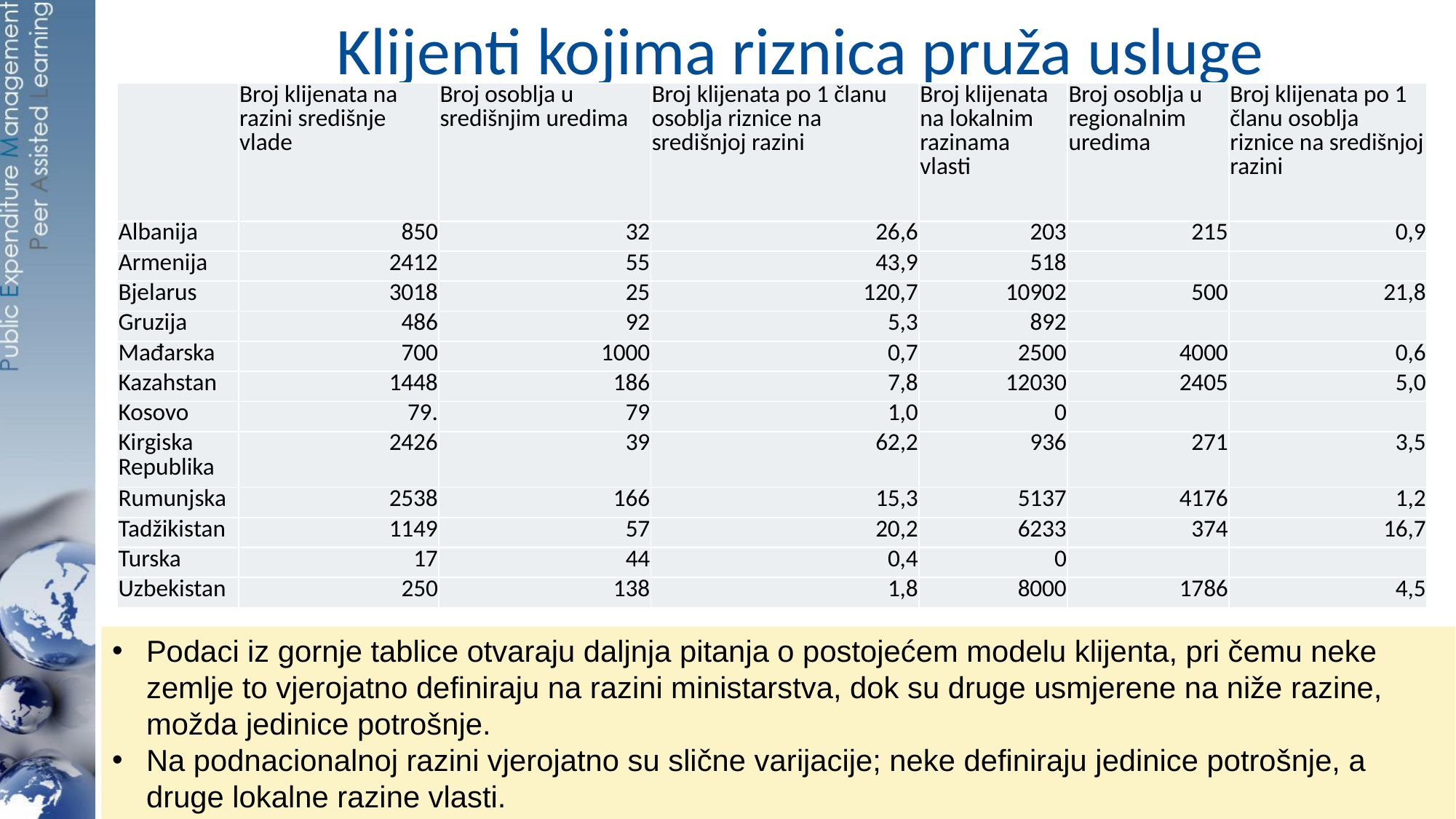

# Klijenti kojima riznica pruža usluge
|  | Broj klijenata na razini središnje vlade | Broj osoblja u središnjim uredima | Broj klijenata po 1 članu osoblja riznice na središnjoj razini | Broj klijenata na lokalnim razinama vlasti | Broj osoblja u regionalnim uredima | Broj klijenata po 1 članu osoblja riznice na središnjoj razini |
| --- | --- | --- | --- | --- | --- | --- |
| Albanija | 850 | 32 | 26,6 | 203 | 215 | 0,9 |
| Armenija | 2412 | 55 | 43,9 | 518 |  |  |
| Bjelarus | 3018 | 25 | 120,7 | 10902 | 500 | 21,8 |
| Gruzija | 486 | 92 | 5,3 | 892 |  |  |
| Mađarska | 700 | 1000 | 0,7 | 2500 | 4000 | 0,6 |
| Kazahstan | 1448 | 186 | 7,8 | 12030 | 2405 | 5,0 |
| Kosovo | 79. | 79 | 1,0 | 0 |  |  |
| Kirgiska Republika | 2426 | 39 | 62,2 | 936 | 271 | 3,5 |
| Rumunjska | 2538 | 166 | 15,3 | 5137 | 4176 | 1,2 |
| Tadžikistan | 1149 | 57 | 20,2 | 6233 | 374 | 16,7 |
| Turska | 17 | 44 | 0,4 | 0 |  |  |
| Uzbekistan | 250 | 138 | 1,8 | 8000 | 1786 | 4,5 |
Podaci iz gornje tablice otvaraju daljnja pitanja o postojećem modelu klijenta, pri čemu neke zemlje to vjerojatno definiraju na razini ministarstva, dok su druge usmjerene na niže razine, možda jedinice potrošnje.
Na podnacionalnoj razini vjerojatno su slične varijacije; neke definiraju jedinice potrošnje, a druge lokalne razine vlasti.
7